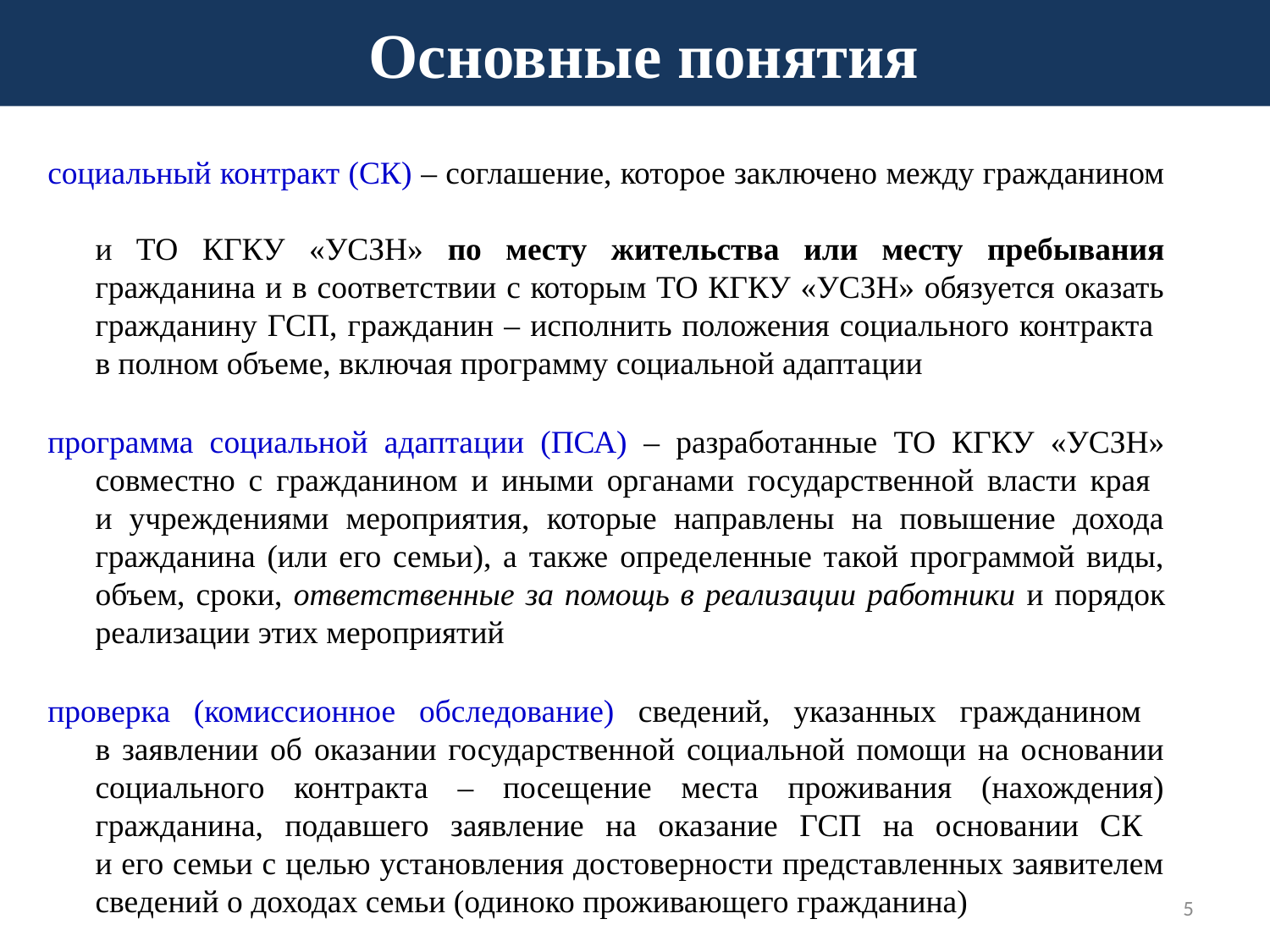

Основные понятия
социальный контракт (СК) – соглашение, которое заключено между гражданином
и ТО КГКУ «УСЗН» по месту жительства или месту пребывания гражданина и в соответствии с которым ТО КГКУ «УСЗН» обязуется оказать гражданину ГСП, гражданин – исполнить положения социального контракта
в полном объеме, включая программу социальной адаптации

программа социальной адаптации (ПСА) – разработанные ТО КГКУ «УСЗН» совместно с гражданином и иными органами государственной власти края
и учреждениями мероприятия, которые направлены на повышение дохода гражданина (или его семьи), а также определенные такой программой виды, объем, сроки, ответственные за помощь в реализации работники и порядок реализации этих мероприятий

проверка (комиссионное обследование) сведений, указанных гражданином
в заявлении об оказании государственной социальной помощи на основании социального контракта – посещение места проживания (нахождения) гражданина, подавшего заявление на оказание ГСП на основании СК
и его семьи с целью установления достоверности представленных заявителем сведений о доходах семьи (одиноко проживающего гражданина)
5